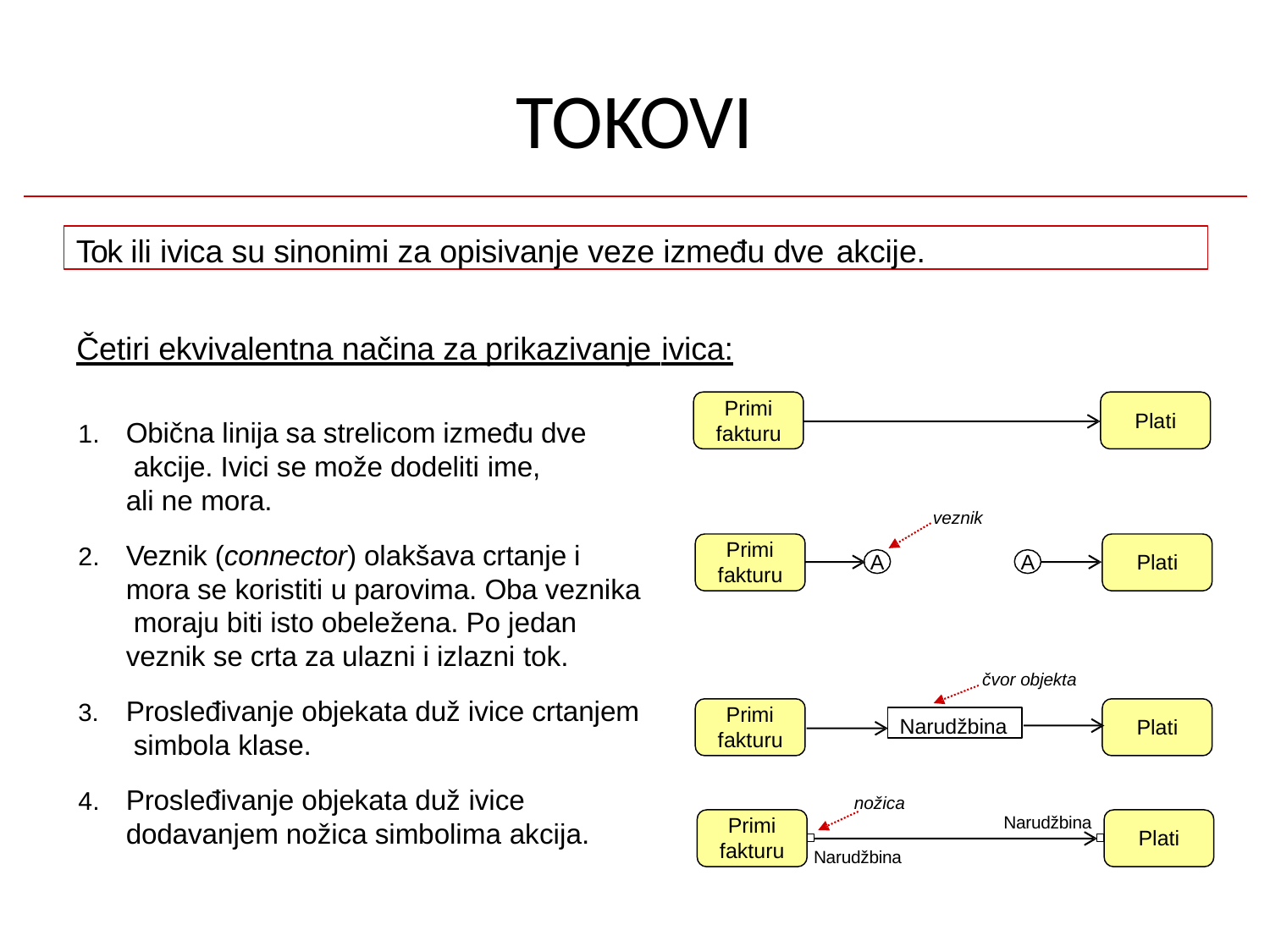

# TOKOVI

Tok ili ivica su sinonimi za opisivanje veze između dve akcije.
Četiri ekvivalentna načina za prikazivanje ivica:

Primi
fakturu
Plati

Obična linija sa strelicom između dve  akcije. Ivici se može dodeliti ime,
ali ne mora.
Veznik (connector) olakšava crtanje i  mora se koristiti u parovima. Oba veznika  moraju biti isto obeležena. Po jedan  veznik se crta za ulazni i izlazni tok.
Prosleđivanje objekata duž ivice crtanjem  simbola klase.
Prosleđivanje objekata duž ivice
dodavanjem nožica simbolima akcija.
veznik

Primi
fakturu
A
A
Plati

čvor objekta

Primi  fakturu
Narudžbina
Plati

nožica

Narudžbina
Primi
fakturu
Plati

Narudžbina